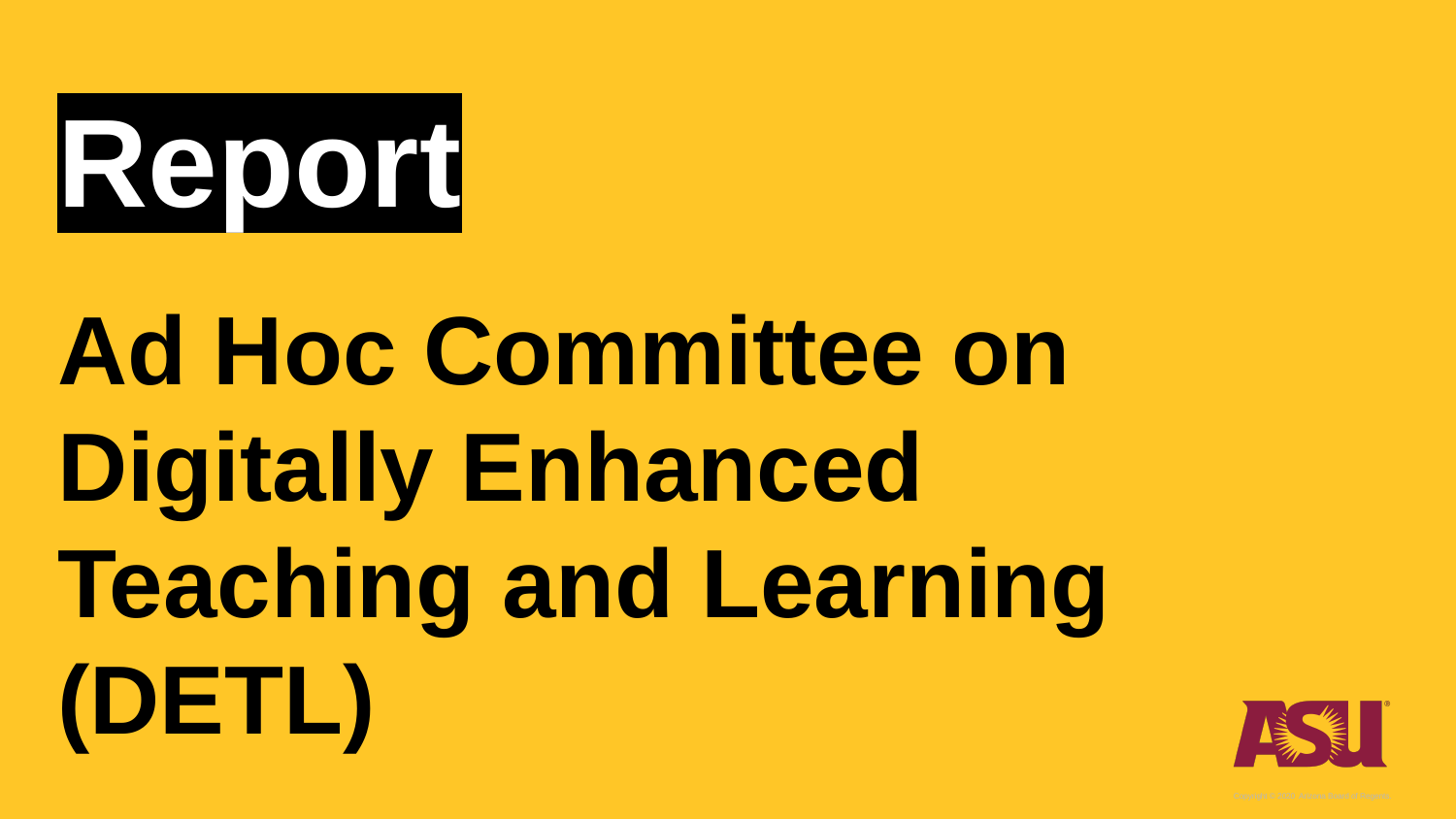

# Report

Ad Hoc Committee on Digitally Enhanced Teaching and Learning (DETL)